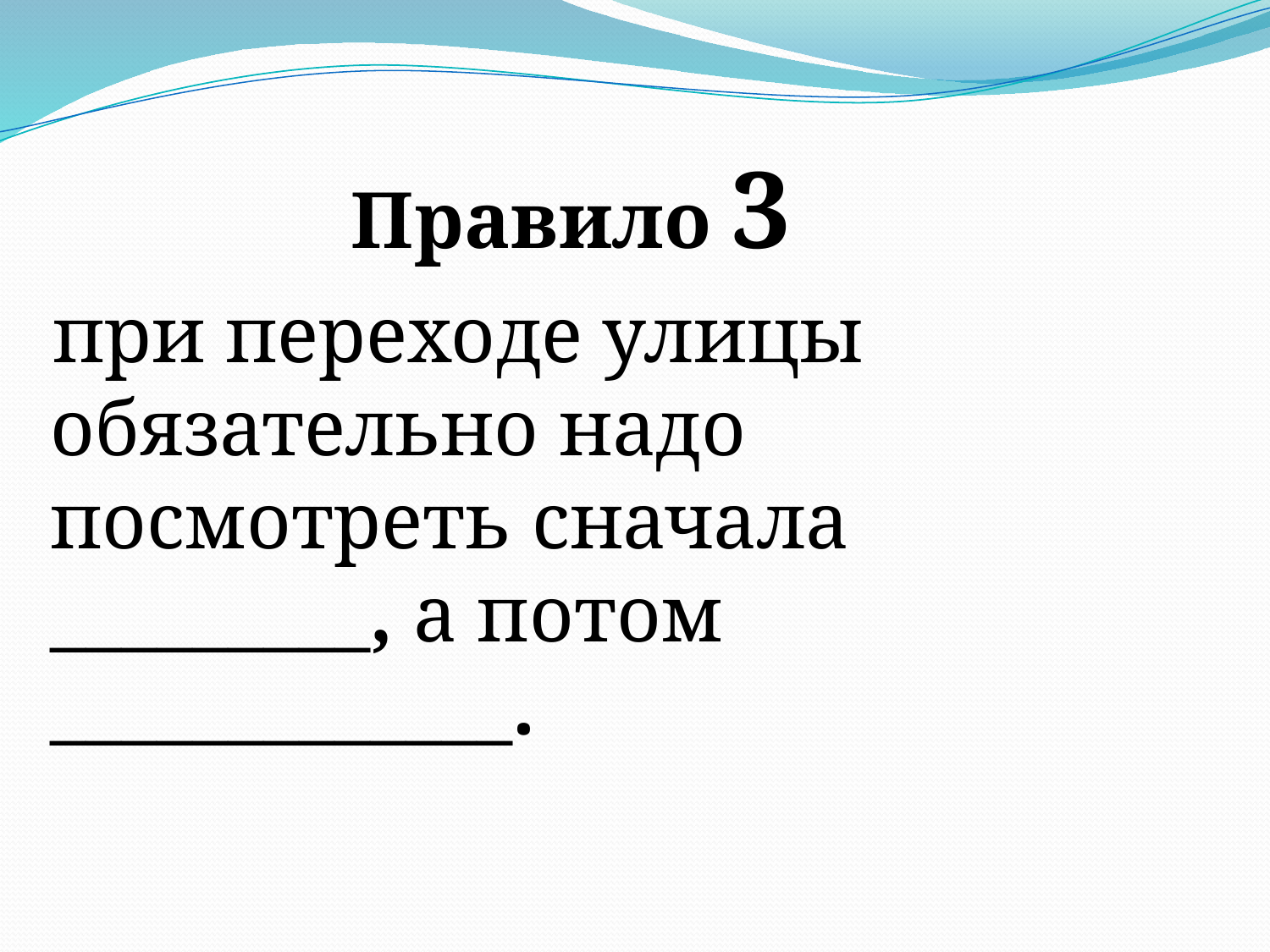

Правило 3
  при переходе улицы обязательно надо посмотреть сначала _________, а потом _____________.